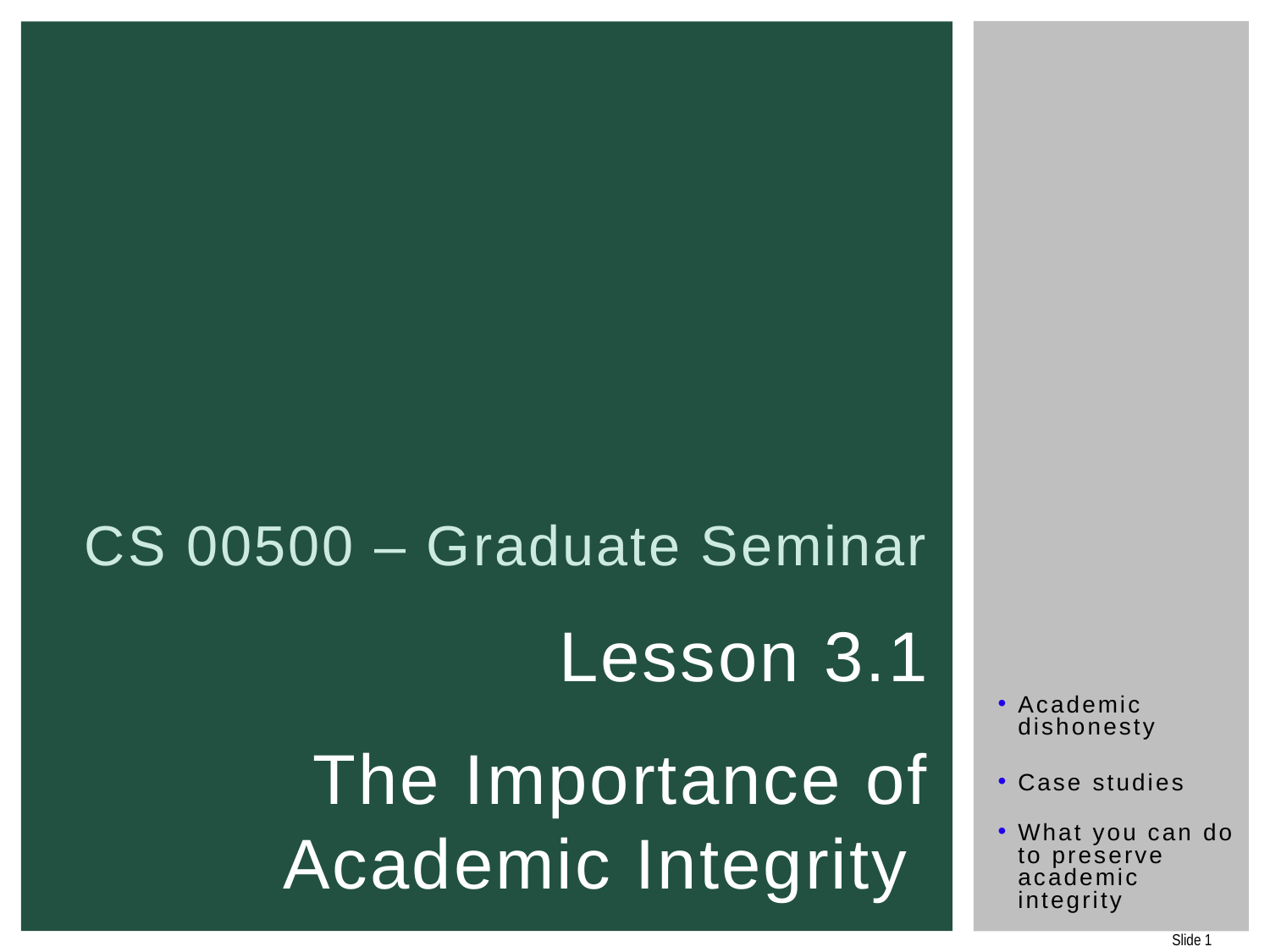

# CS 00500 – Graduate Seminar Lesson 3.1 The Importance of Academic Integrity
Academic dishonesty
Case studies
What you can do to preserve academic integrity